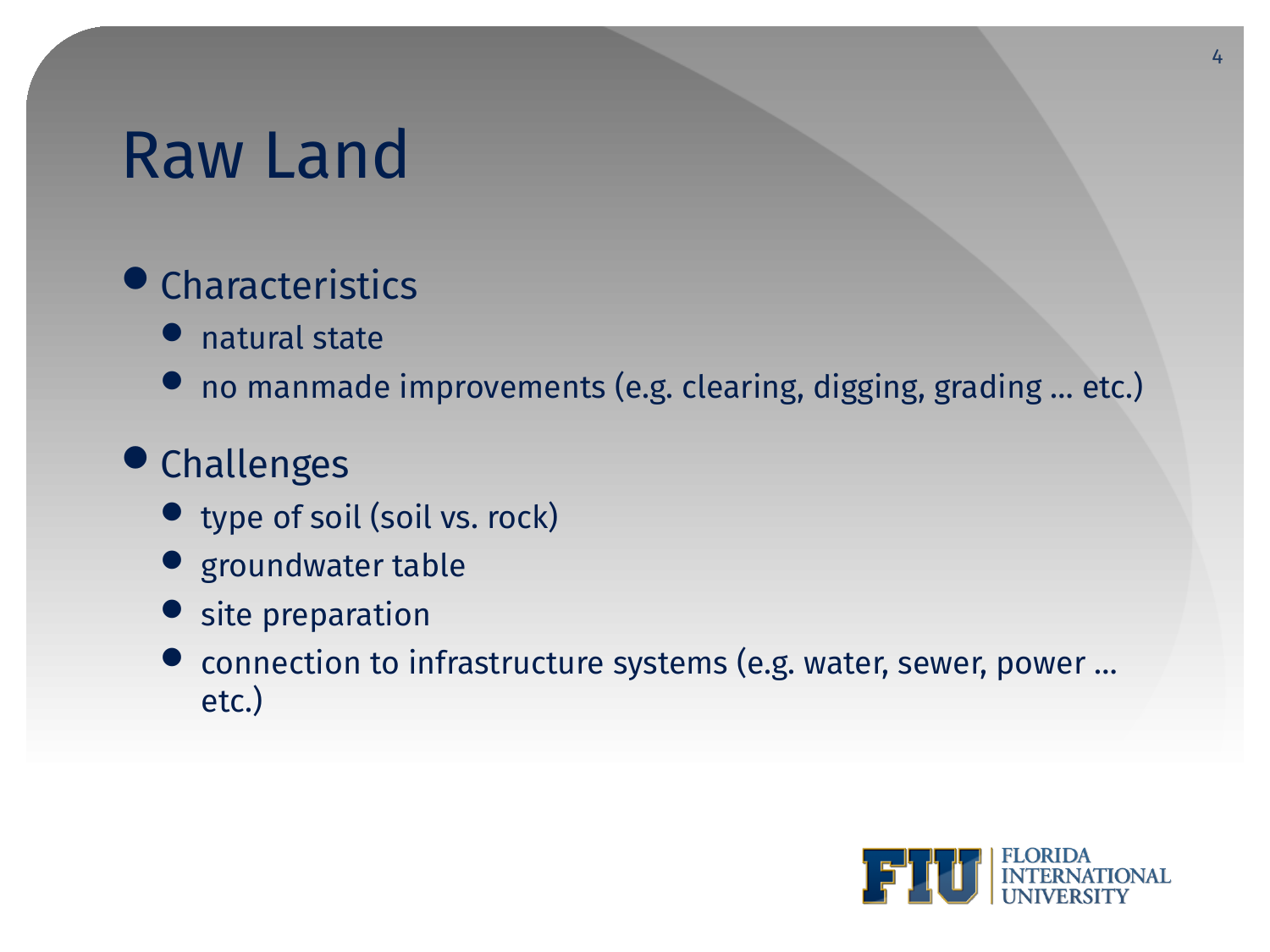

4
# Raw Land
Characteristics
natural state
no manmade improvements (e.g. clearing, digging, grading … etc.)
Challenges
type of soil (soil vs. rock)
groundwater table
site preparation
connection to infrastructure systems (e.g. water, sewer, power … etc.)